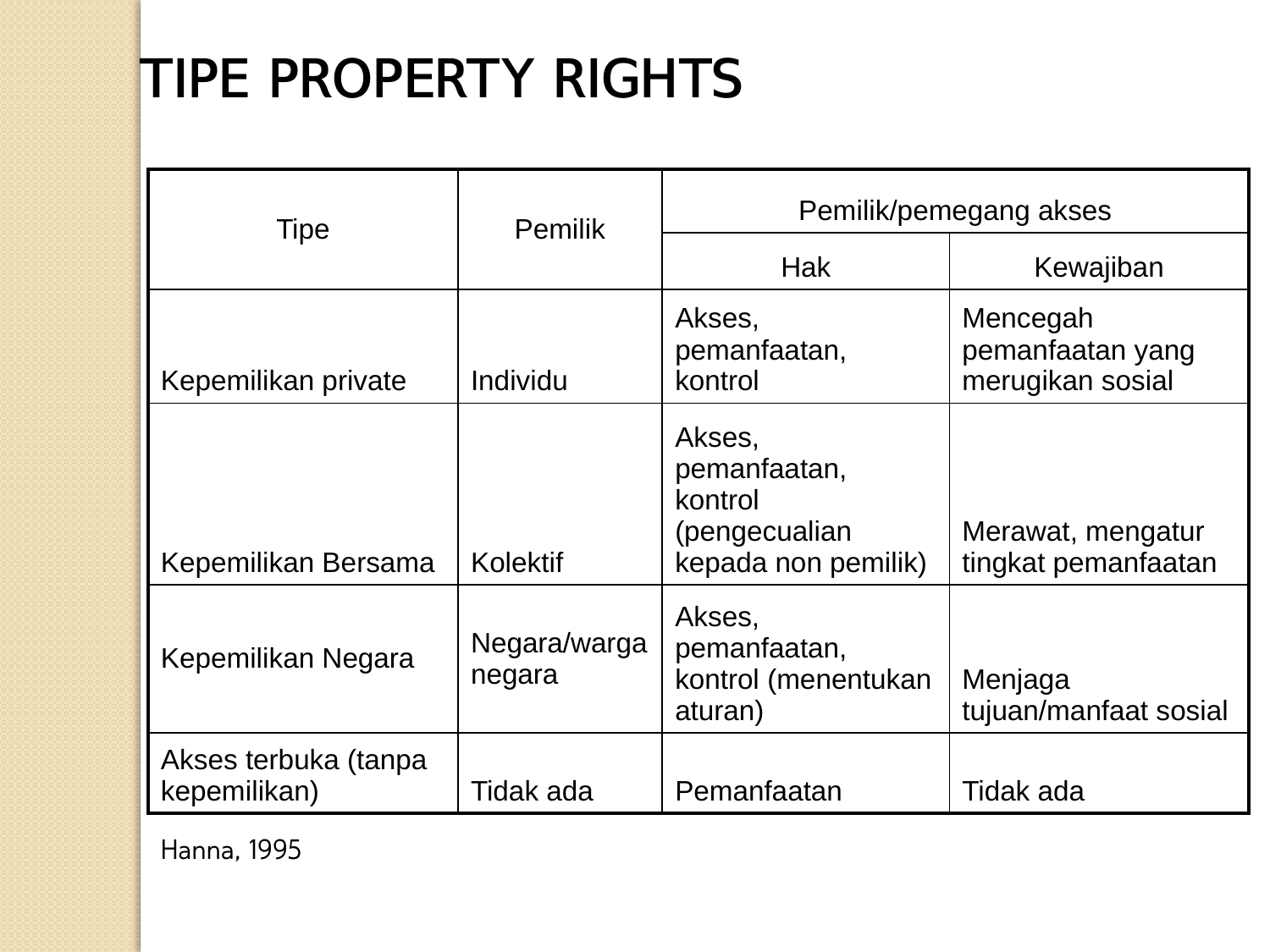

TIPE PROPERTY RIGHTS
| Tipe | Pemilik | Pemilik/pemegang akses |  |
| --- | --- | --- | --- |
|  |  | Hak | Kewajiban |
| Kepemilikan private | Individu | Akses, pemanfaatan, kontrol | Mencegah pemanfaatan yang merugikan sosial |
| Kepemilikan Bersama | Kolektif | Akses, pemanfaatan, kontrol (pengecualian kepada non pemilik) | Merawat, mengatur tingkat pemanfaatan |
| Kepemilikan Negara | Negara/warga negara | Akses, pemanfaatan, kontrol (menentukan aturan) | Menjaga tujuan/manfaat sosial |
| Akses terbuka (tanpa kepemilikan) | Tidak ada | Pemanfaatan | Tidak ada |
Hanna, 1995